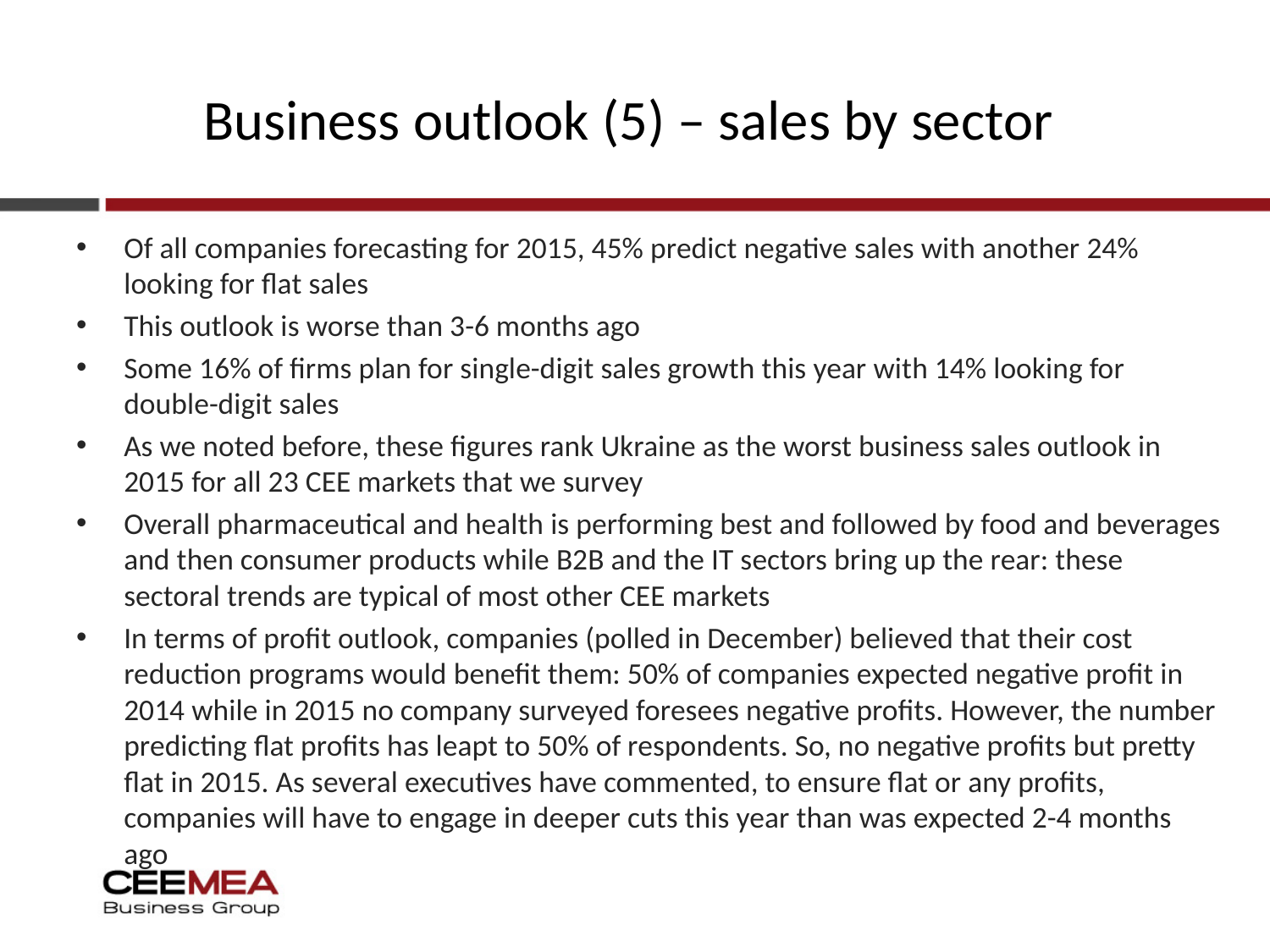

# Business outlook (5) – sales by sector
Of all companies forecasting for 2015, 45% predict negative sales with another 24% looking for flat sales
This outlook is worse than 3-6 months ago
Some 16% of firms plan for single-digit sales growth this year with 14% looking for double-digit sales
As we noted before, these figures rank Ukraine as the worst business sales outlook in 2015 for all 23 CEE markets that we survey
Overall pharmaceutical and health is performing best and followed by food and beverages and then consumer products while B2B and the IT sectors bring up the rear: these sectoral trends are typical of most other CEE markets
In terms of profit outlook, companies (polled in December) believed that their cost reduction programs would benefit them: 50% of companies expected negative profit in 2014 while in 2015 no company surveyed foresees negative profits. However, the number predicting flat profits has leapt to 50% of respondents. So, no negative profits but pretty flat in 2015. As several executives have commented, to ensure flat or any profits, companies will have to engage in deeper cuts this year than was expected 2-4 months ago